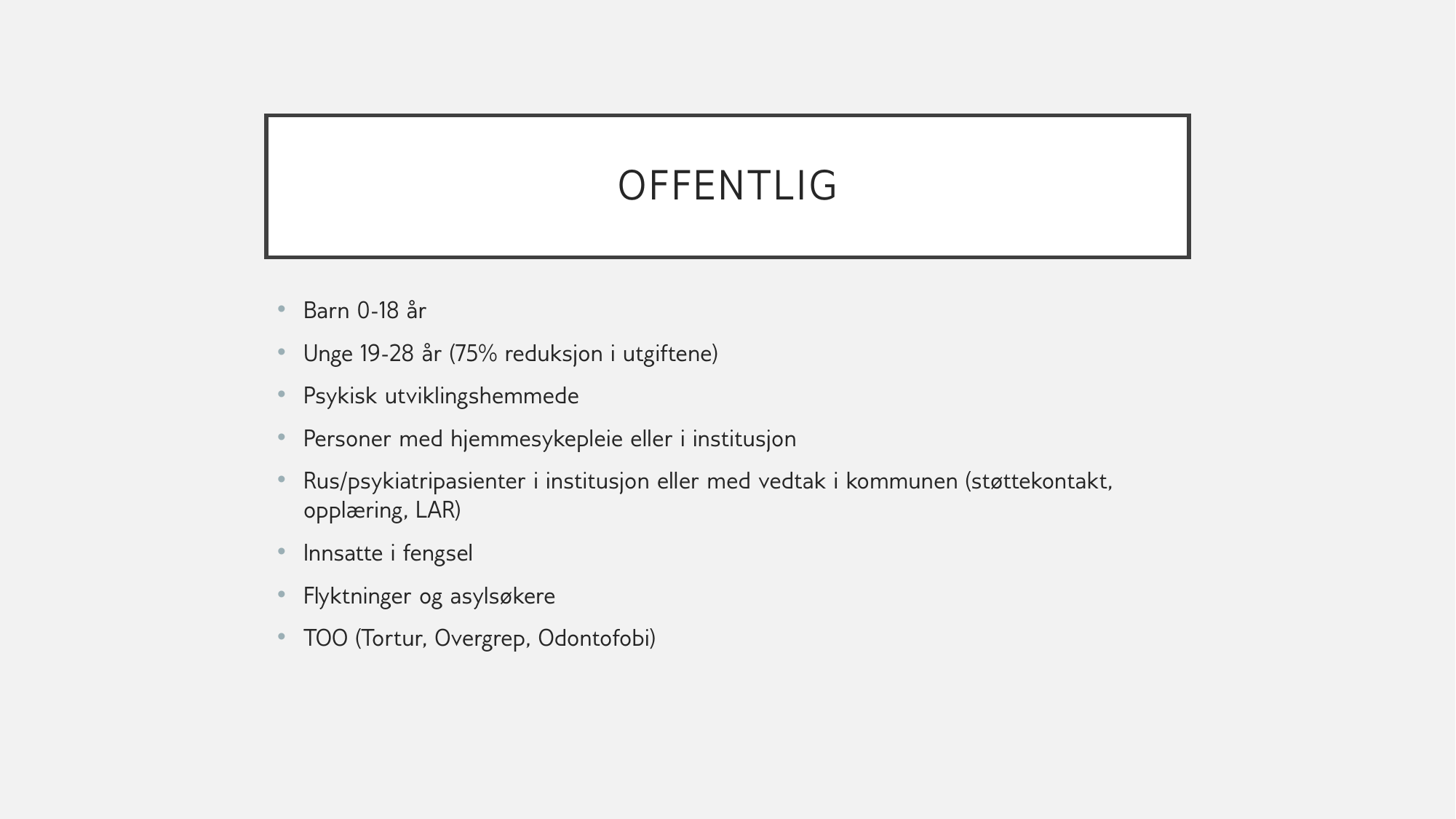

# Offentlig
Barn 0-18 år
Unge 19-28 år (75% reduksjon i utgiftene)
Psykisk utviklingshemmede
Personer med hjemmesykepleie eller i institusjon
Rus/psykiatripasienter i institusjon eller med vedtak i kommunen (støttekontakt, opplæring, LAR)
Innsatte i fengsel
Flyktninger og asylsøkere
TOO (Tortur, Overgrep, Odontofobi)